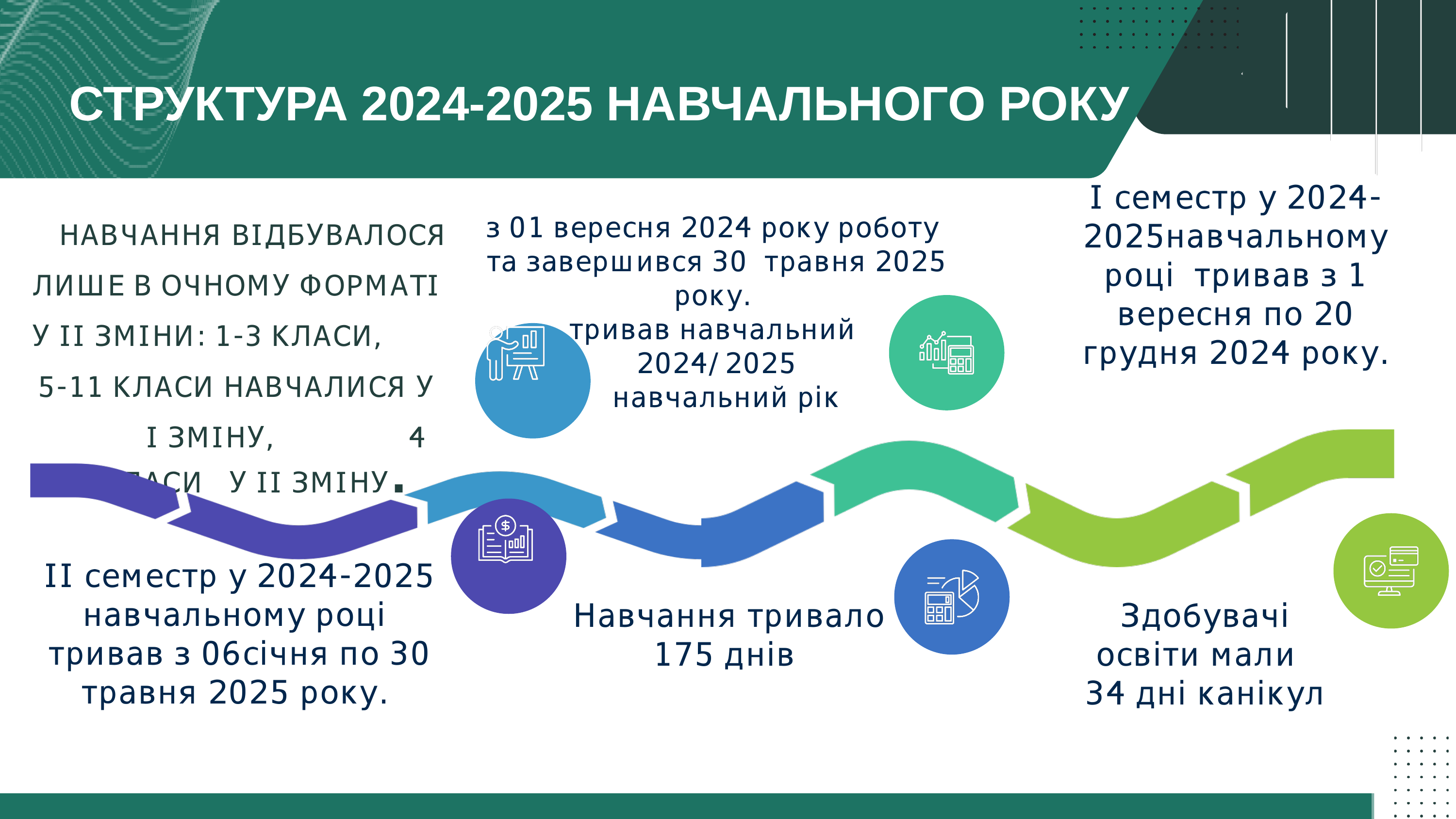

Структура 2024-2025 навчального року
І семестр у 2024-2025навчальному році  тривав з 1 вересня по 20 грудня 2024 року.
Навчання відбувалося лише в ОЧНОМУ форматі     у ІІ зміни: 1-3 класи,             5-11 класи навчалися у              І зміну,                4 класи   у ІІ зміну.
з 01 вересня 2024 року роботу  та завершився 30  травня 2025 року.
тривав навчальний
2024/2025
     навчальний рік

ІІ семестр у 2024-2025 навчальному році  тривав з 06січня по 30 травня 2025 року.

Здобувачі освіти мали   34 дні канікул
Навчання тривало 175 днів